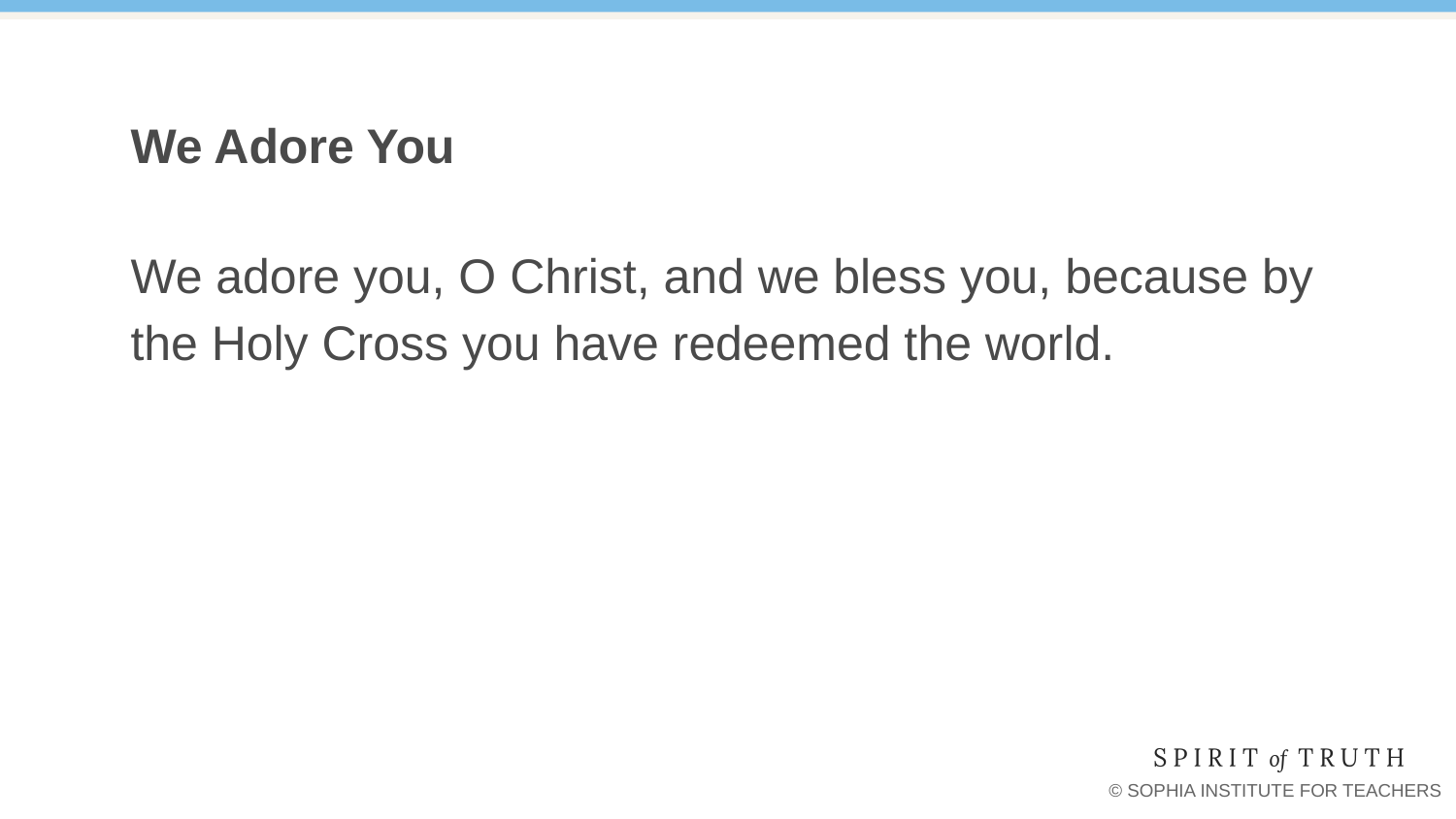

# We Adore You
We adore you, O Christ, and we bless you, because by the Holy Cross you have redeemed the world.